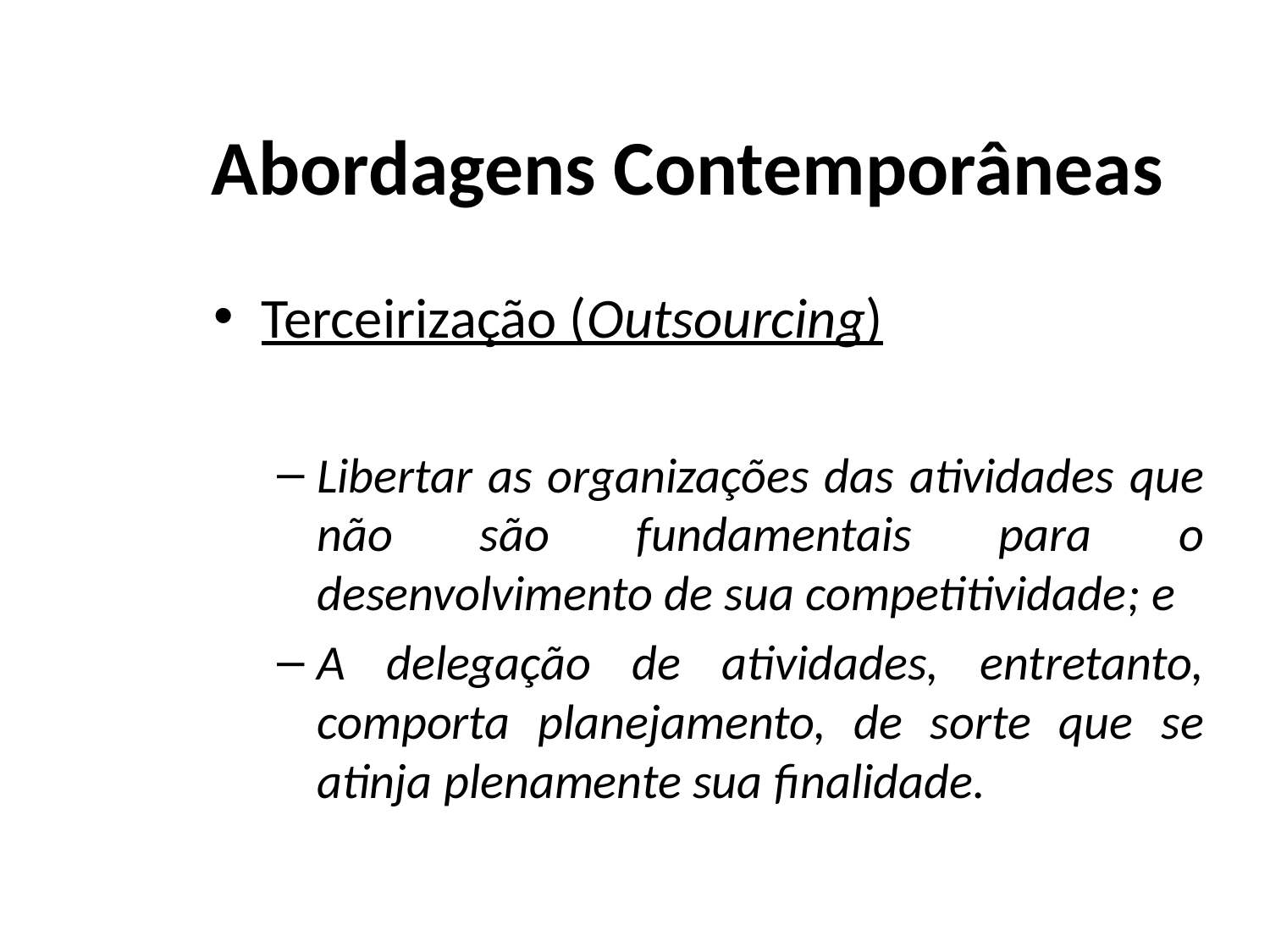

# Abordagens Contemporâneas
Terceirização (Outsourcing)

Libertar as organizações das atividades que não são fundamentais para o desenvolvimento de sua competitividade; e
A delegação de atividades, entretanto, comporta planejamento, de sorte que se atinja plenamente sua finalidade.